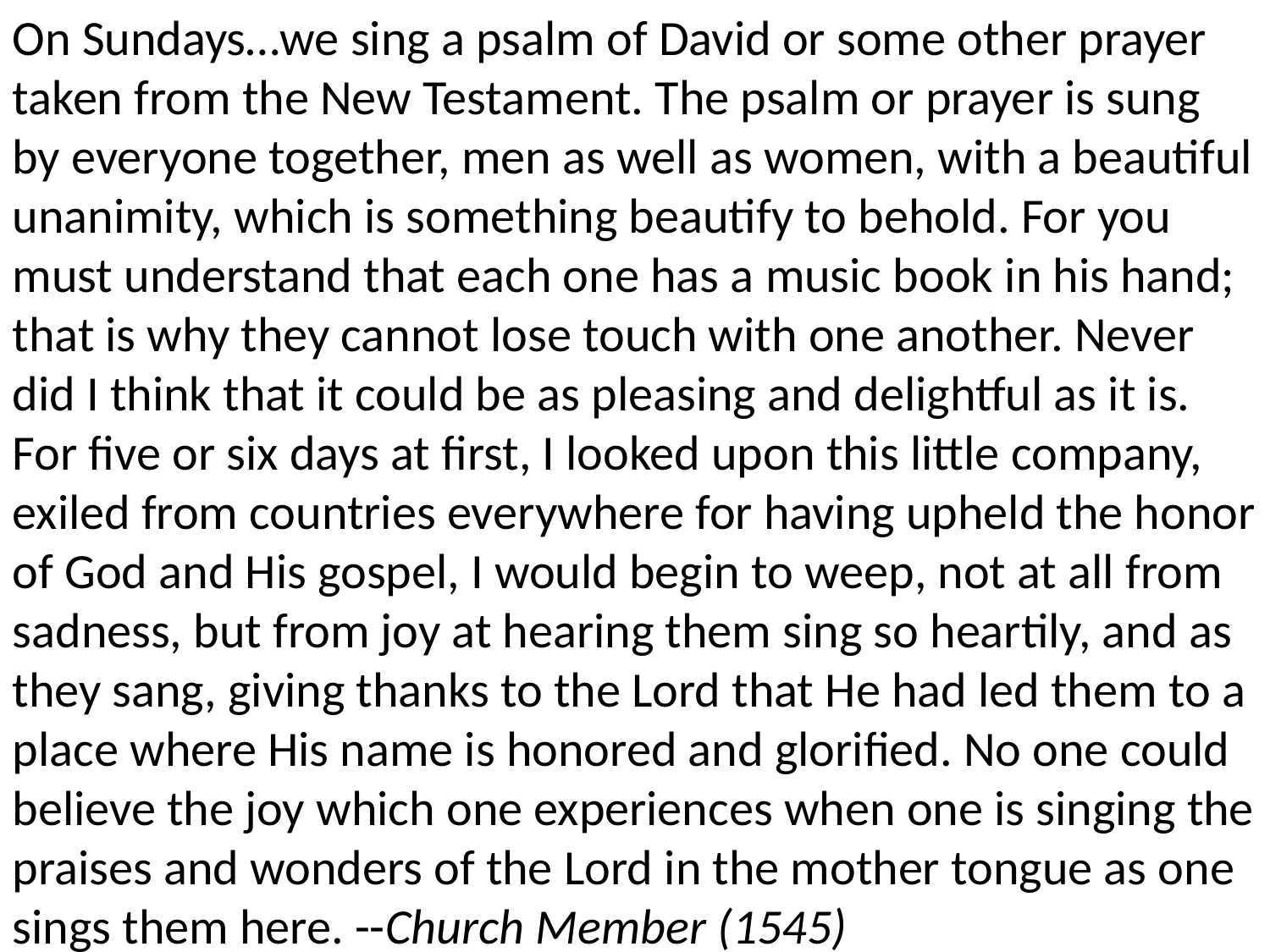

On Sundays…we sing a psalm of David or some other prayer taken from the New Testament. The psalm or prayer is sung by everyone together, men as well as women, with a beautiful unanimity, which is something beautify to behold. For you must understand that each one has a music book in his hand; that is why they cannot lose touch with one another. Never did I think that it could be as pleasing and delightful as it is. For five or six days at first, I looked upon this little company, exiled from countries everywhere for having upheld the honor of God and His gospel, I would begin to weep, not at all from sadness, but from joy at hearing them sing so heartily, and as they sang, giving thanks to the Lord that He had led them to a place where His name is honored and glorified. No one could believe the joy which one experiences when one is singing the praises and wonders of the Lord in the mother tongue as one sings them here. --Church Member (1545)